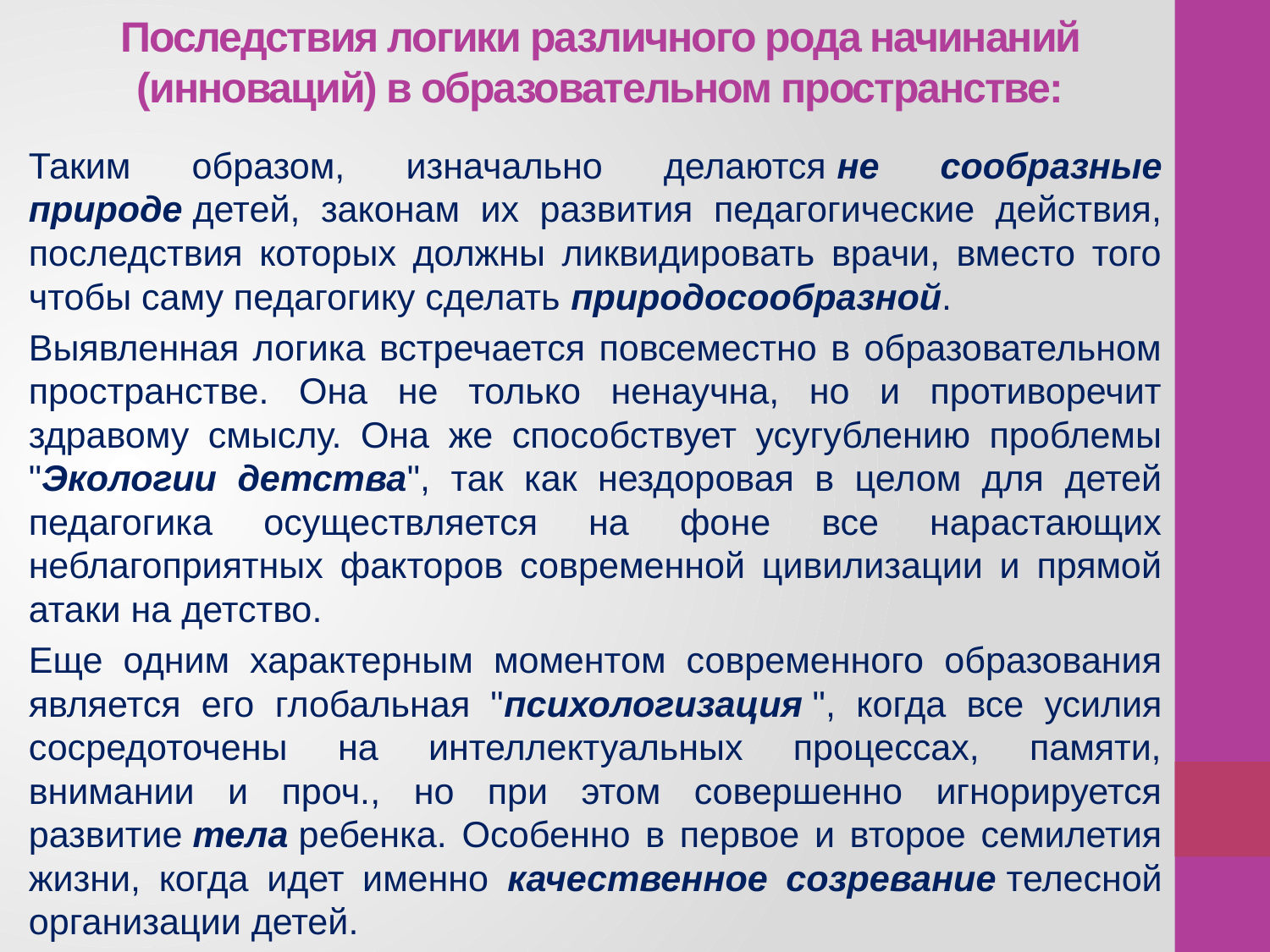

# Последствия логики различного рода начинаний (инноваций) в образовательном пространстве:
Таким образом, изначально делаются не сообразные природе детей, законам их развития педагогические действия, последствия которых должны ликвидировать врачи, вместо того чтобы саму педагогику сделать природосообразной.
Выявленная логика встречается повсеместно в образовательном пространстве. Она не только ненаучна, но и противоречит здравому смыслу. Она же способствует усугублению проблемы "Экологии детства", так как нездоровая в целом для детей педагогика осуществляется на фоне все нарастающих неблагоприятных факторов современной цивилизации и прямой атаки на детство.
Еще одним характерным моментом современного образования является его глобальная "психологизация ", когда все усилия сосредоточены на интеллектуальных процессах, памяти, внимании и проч., но при этом совершенно игнорируется развитие тела ребенка. Особенно в первое и второе семилетия жизни, когда идет именно качественное созревание телесной организации детей.